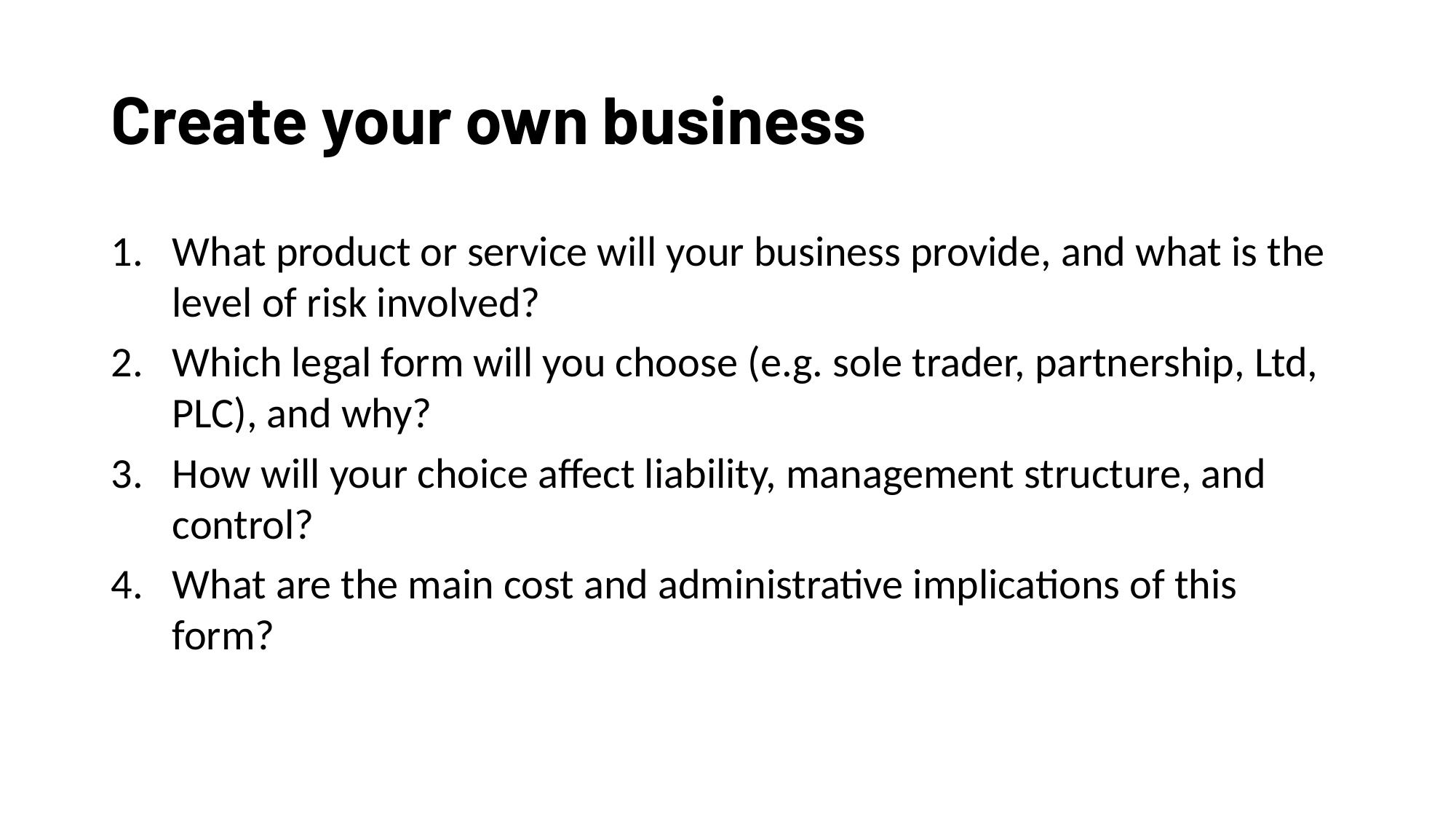

# Create your own business
What product or service will your business provide, and what is the level of risk involved?
Which legal form will you choose (e.g. sole trader, partnership, Ltd, PLC), and why?
How will your choice affect liability, management structure, and control?
What are the main cost and administrative implications of this form?